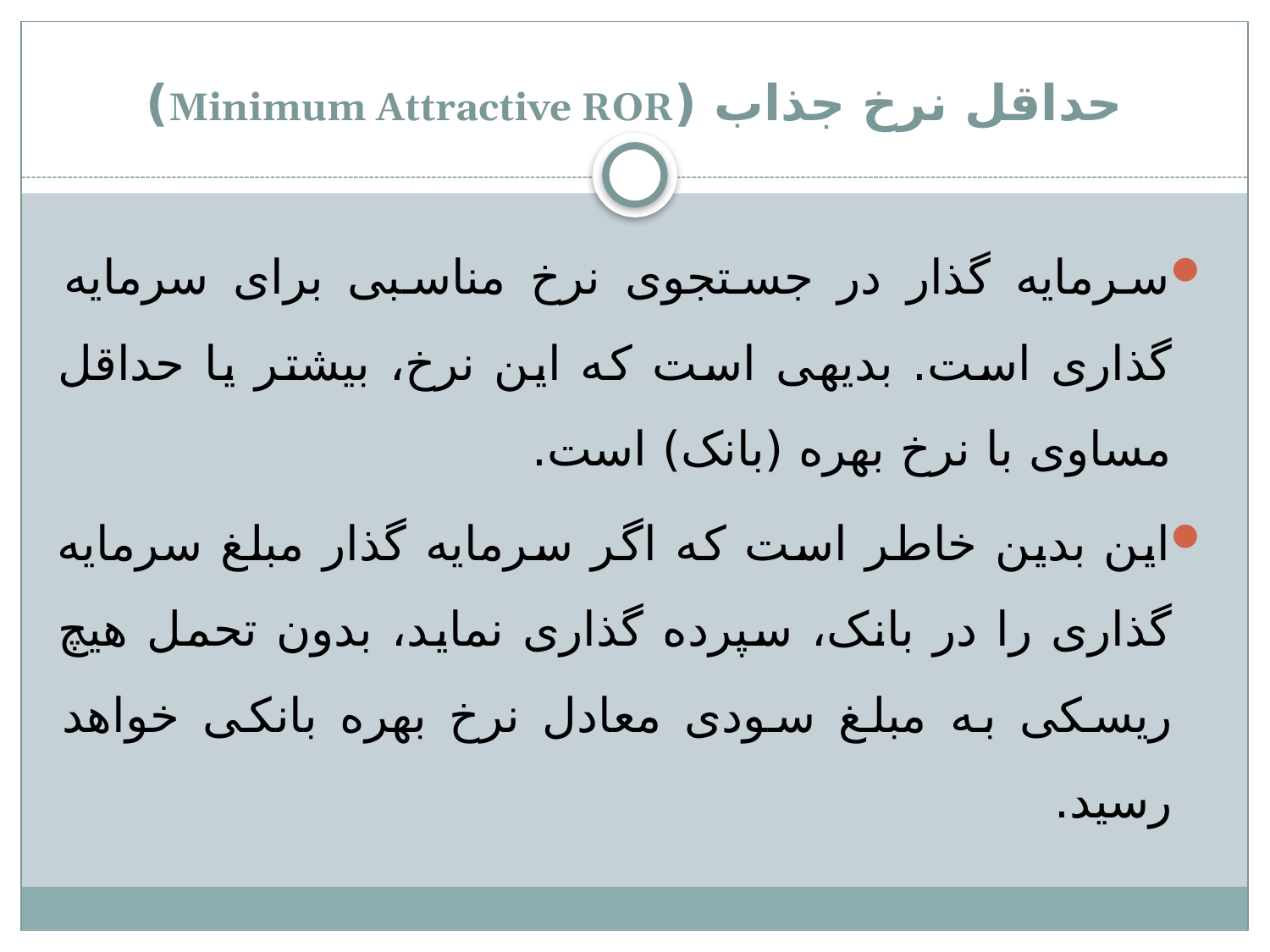

# حداقل نرخ جذاب (Minimum Attractive ROR)
سرمایه گذار در جستجوی نرخ مناسبی برای سرمایه گذاری است. بدیهی است که این نرخ، بیشتر یا حداقل مساوی با نرخ بهره (بانک) است.
این بدین خاطر است که اگر سرمایه گذار مبلغ سرمایه گذاری را در بانک، سپرده گذاری نماید، بدون تحمل هیچ ریسکی به مبلغ سودی معادل نرخ بهره بانکی خواهد رسید.